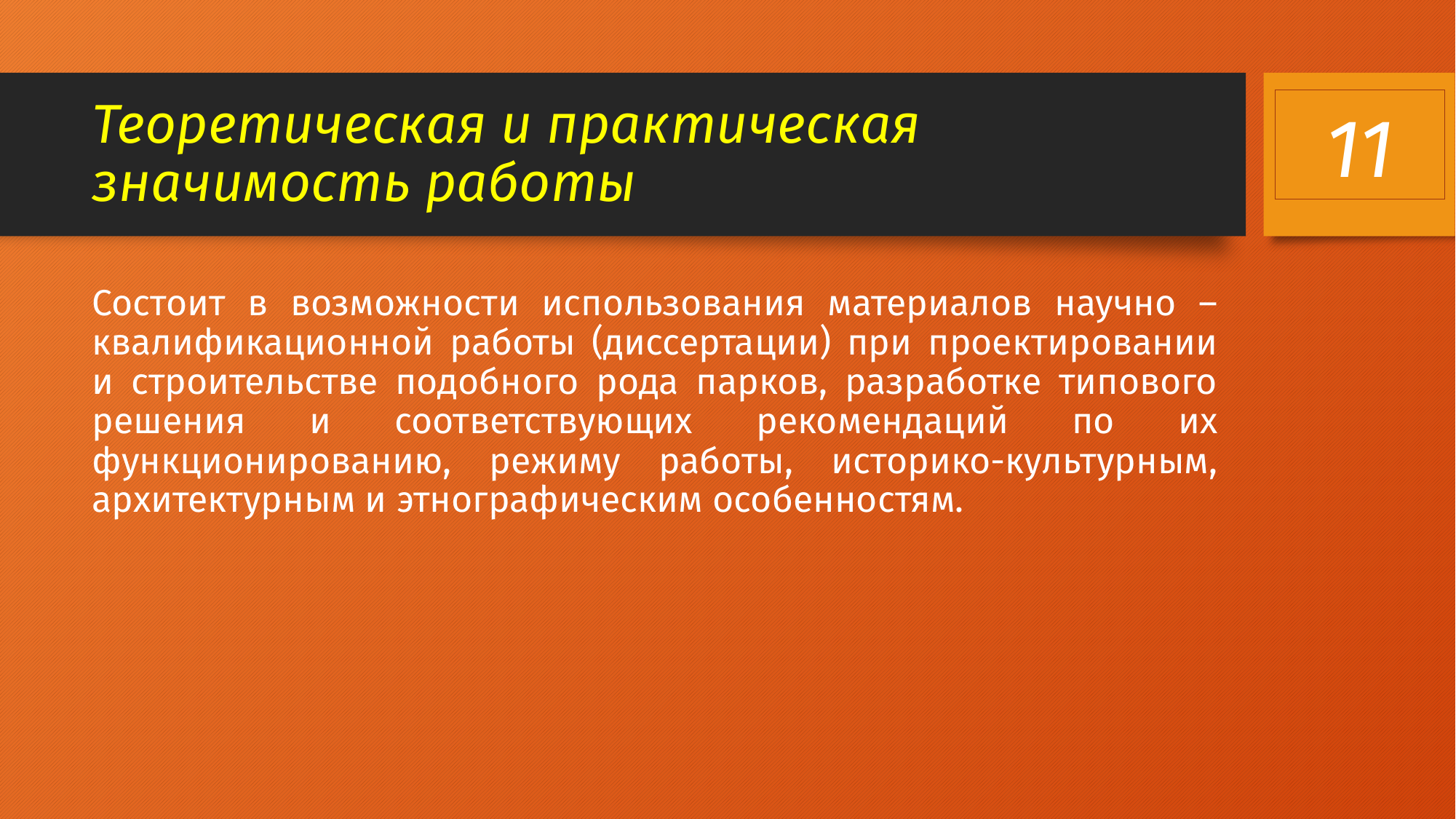

# Теоретическая и практическая значимость работы
11
Состоит в возможности использования материалов научно – квалификационной работы (диссертации) при проектировании и строительстве подобного рода парков, разработке типового решения и соответствующих рекомендаций по их функционированию, режиму работы, историко-культурным, архитектурным и этнографическим особенностям.